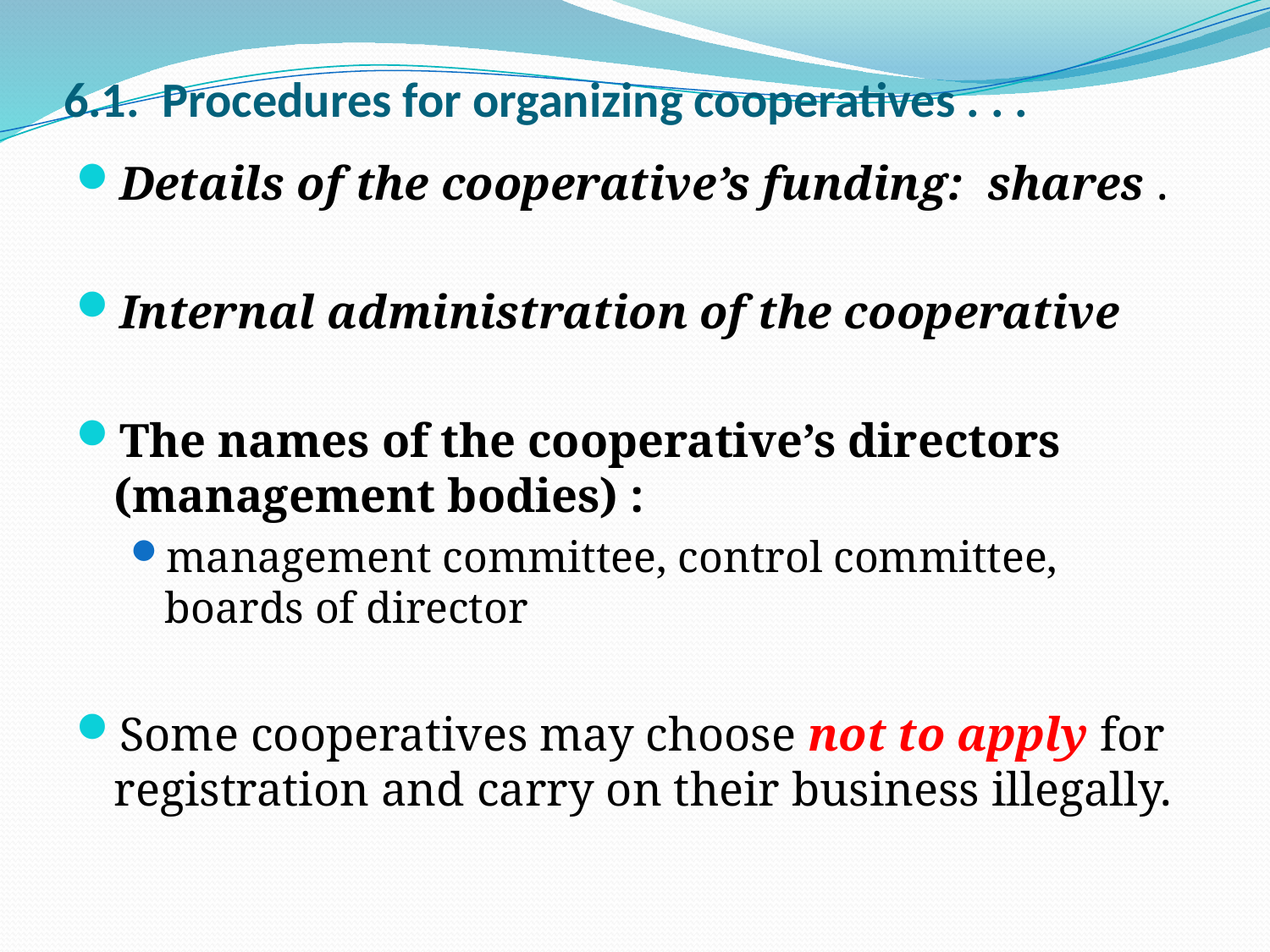

# 6.1.  Procedures for organizing cooperatives . . .
Details of the cooperative’s funding:  shares .

Internal administration of the cooperative

The names of the cooperative’s directors (management bodies) :
management committee, control committee, boards of director

Some cooperatives may choose not to apply for registration and carry on their business illegally.